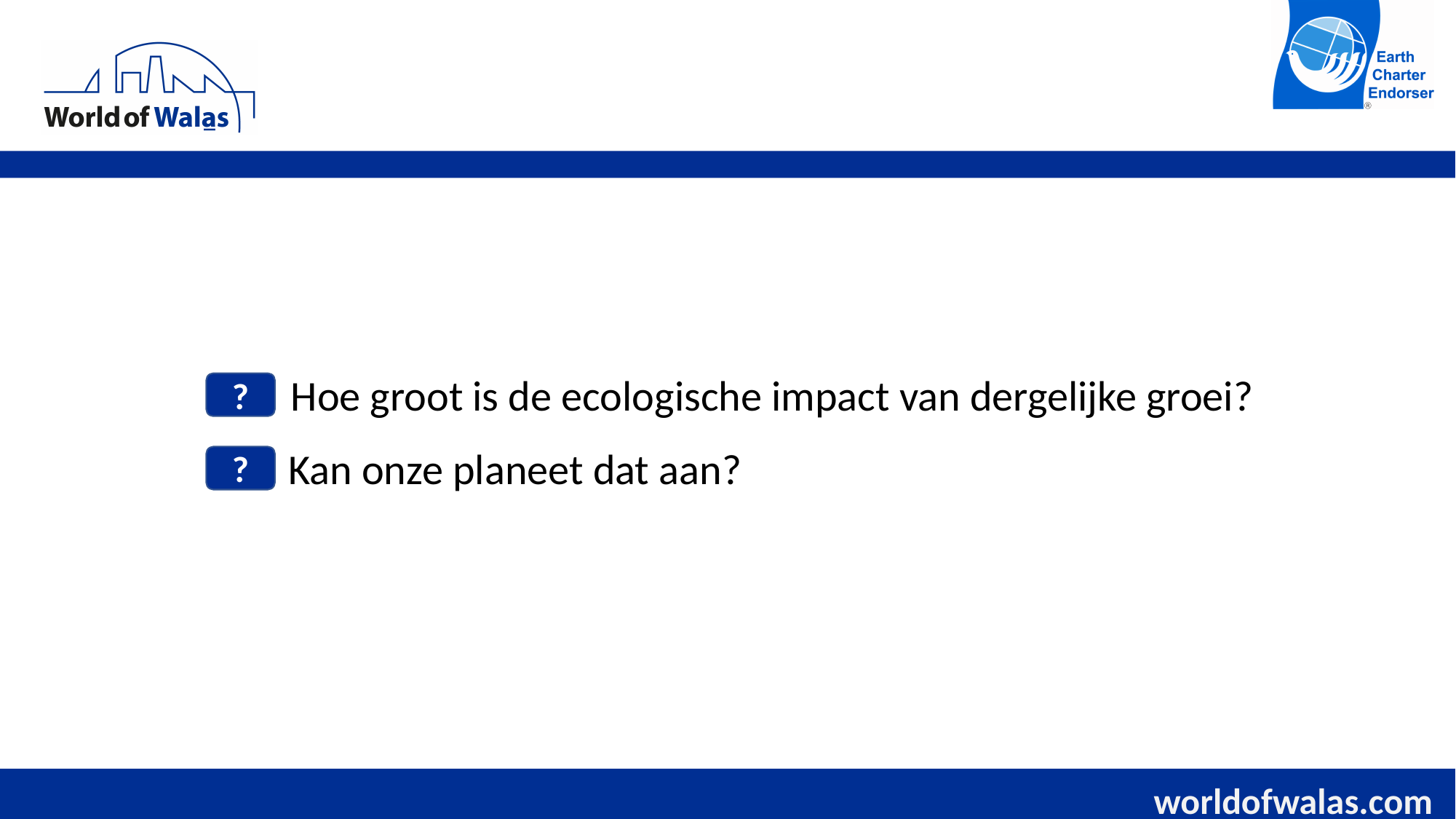

Hoe groot is de ecologische impact van dergelijke groei?
?
Kan onze planeet dat aan?
?